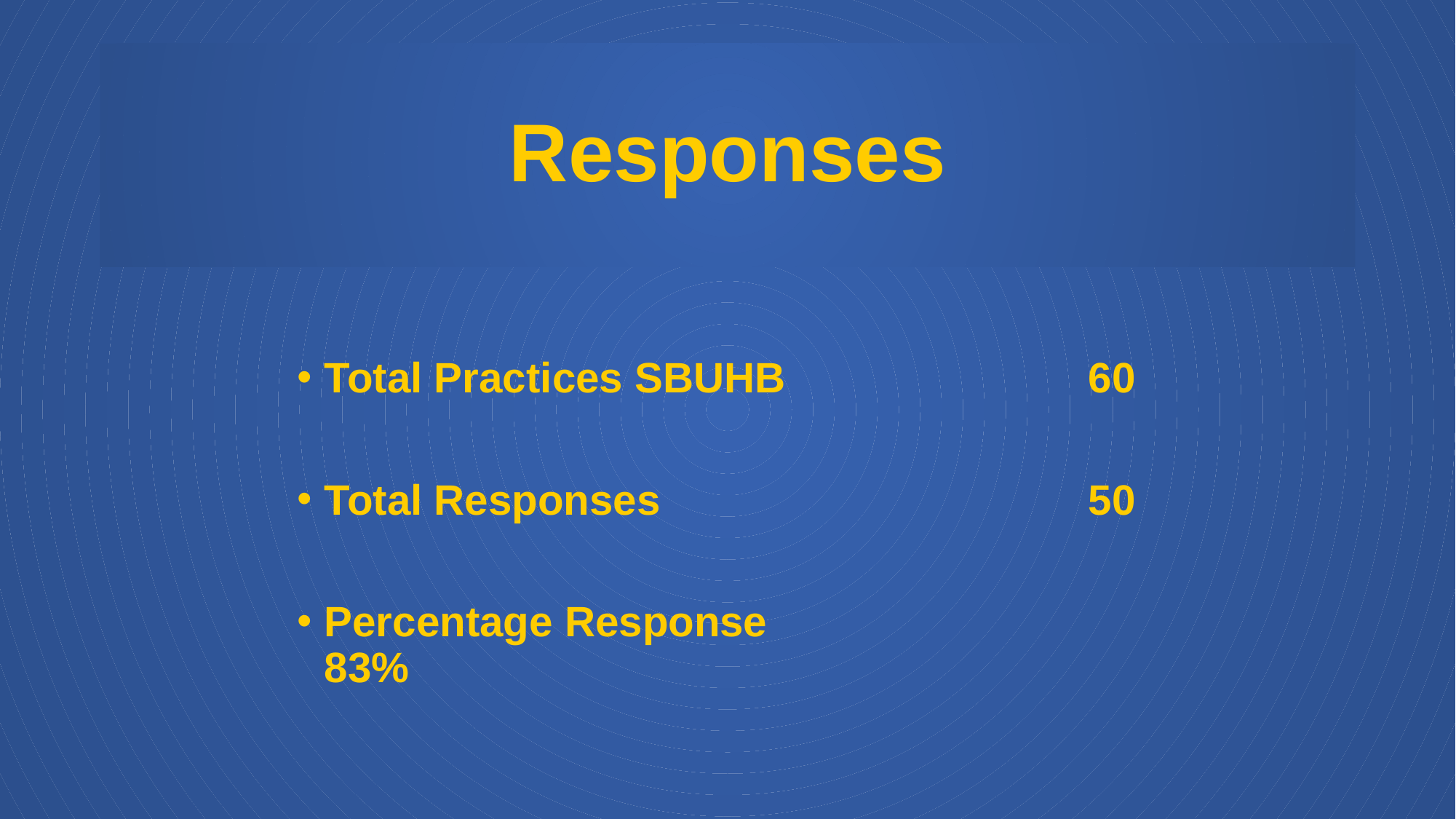

# Responses

Total Practices SBUHB			60

Total Responses 				50

Percentage Response			83%